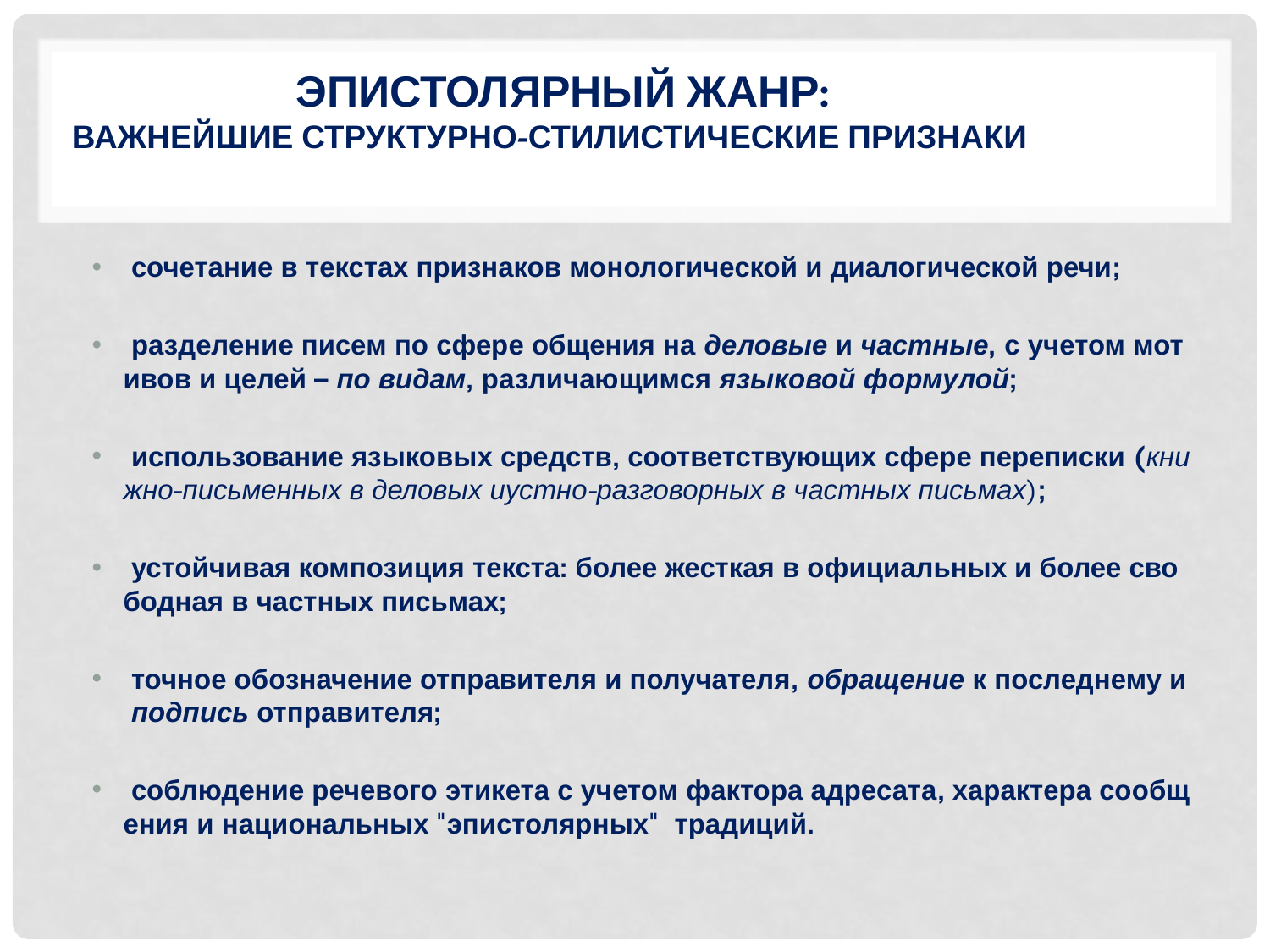

# Эпистолярный жанр:                    Важнейшие структурно-стилистические признаки
 сочетание в текстах признаков монологической и диалогической речи;

 разделение писем по сфере общения на деловые и частные, с учетом мотивов и целей – по видам, различающимся языковой формулой;

 использование языковых средств, соответствующих сфере переписки (книжно-письменных в деловых иустно-разговорных в частных письмах);

 устойчивая композиция текста: более жесткая в официальных и более свободная в частных письмах;

 точное обозначение отправителя и получателя, обращение к последнему и подпись отправителя;

 соблюдение речевого этикета с учетом фактора адресата, характера сообщения и национальных "эпистолярных"  традиций.